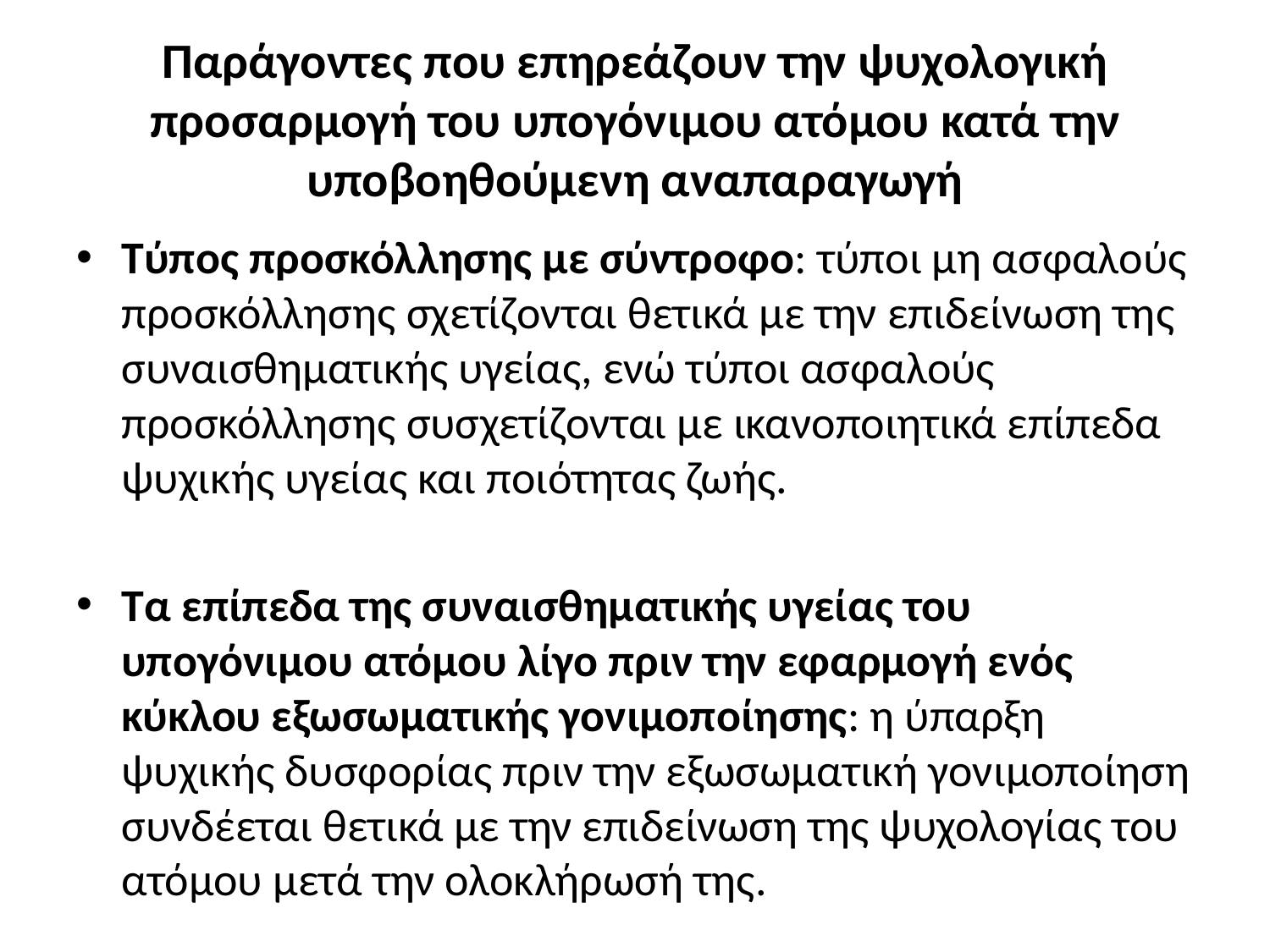

# Παράγοντες που επηρεάζουν την ψυχολογική προσαρμογή του υπογόνιμου ατόμου κατά την υποβοηθούμενη αναπαραγωγή
Τύπος προσκόλλησης με σύντροφο: τύποι μη ασφαλούς προσκόλλησης σχετίζονται θετικά με την επιδείνωση της συναισθηματικής υγείας, ενώ τύποι ασφαλούς προσκόλλησης συσχετίζονται με ικανοποιητικά επίπεδα ψυχικής υγείας και ποιότητας ζωής.

Τα επίπεδα της συναισθηματικής υγείας του υπογόνιμου ατόμου λίγο πριν την εφαρμογή ενός κύκλου εξωσωματικής γονιμοποίησης: η ύπαρξη ψυχικής δυσφορίας πριν την εξωσωματική γονιμοποίηση συνδέεται θετικά με την επιδείνωση της ψυχολογίας του ατόμου μετά την ολοκλήρωσή της.